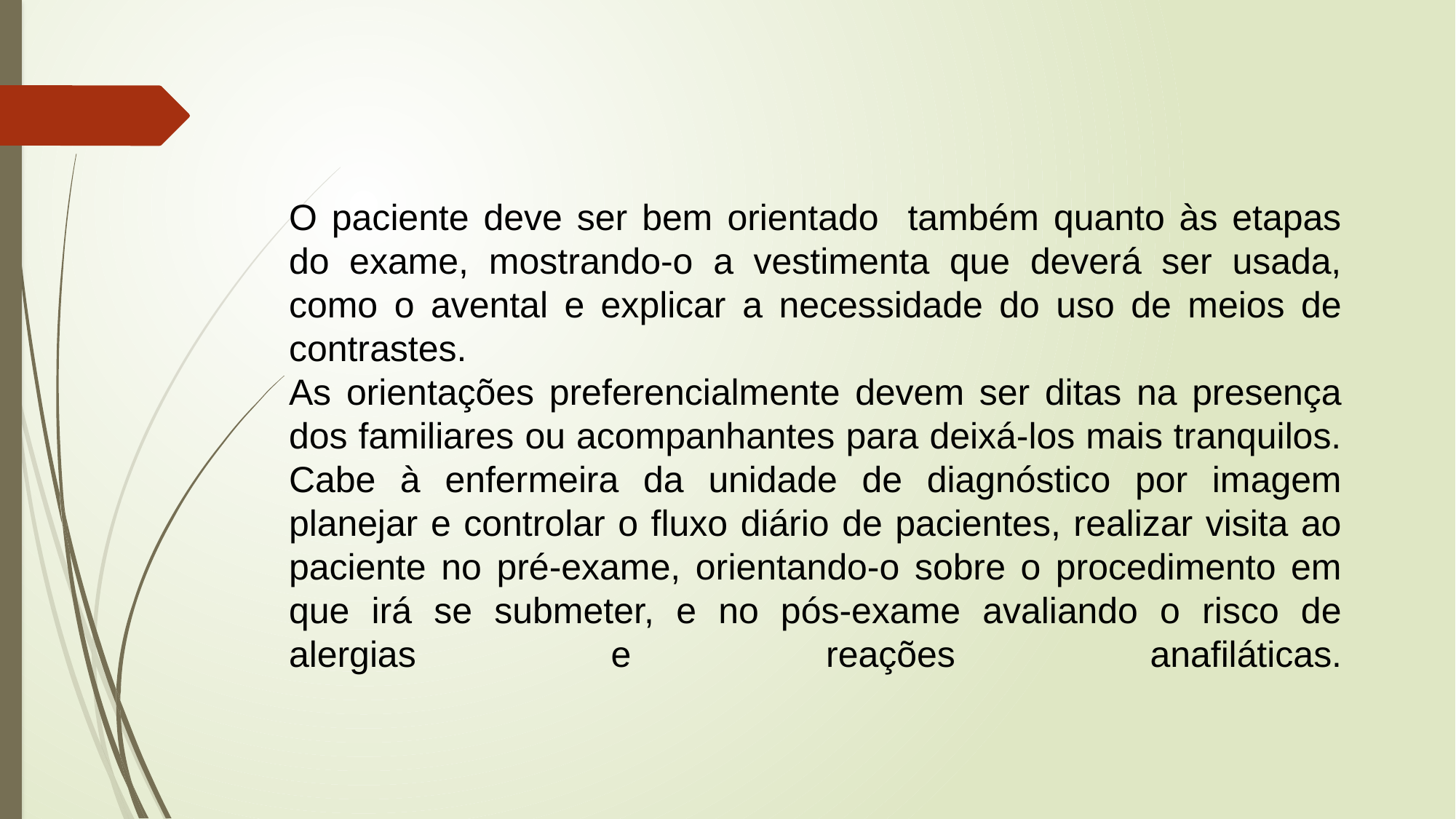

O paciente deve ser bem orientado  também quanto às etapas do exame, mostrando-o a vestimenta que deverá ser usada, como o avental e explicar a necessidade do uso de meios de contrastes.
As orientações preferencialmente devem ser ditas na presença dos familiares ou acompanhantes para deixá-los mais tranquilos.
Cabe à enfermeira da unidade de diagnóstico por imagem planejar e controlar o fluxo diário de pacientes, realizar visita ao paciente no pré-exame, orientando-o sobre o procedimento em que irá se submeter, e no pós-exame avaliando o risco de alergias e reações anafiláticas.